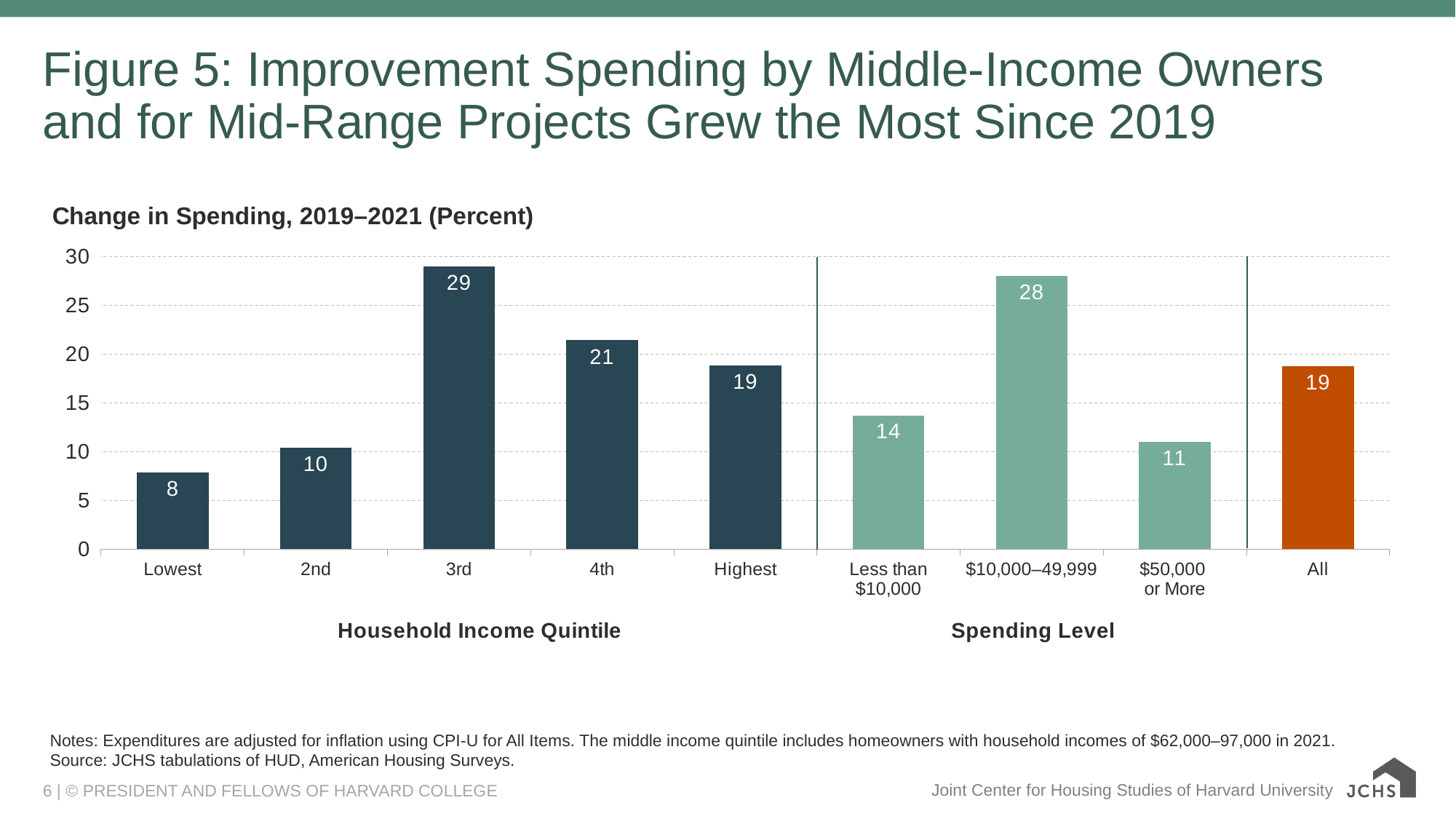

# Figure 5: Improvement Spending by Middle-Income Owners and for Mid-Range Projects Grew the Most Since 2019

### Chart: Change in Spending, 2019–2021 (Percent)

| Category | Chg 2019-2021 |
|---|---|
| Lowest | 7.87977613111579 |
| 2nd | 10.357076349928418 |
| 3rd | 28.972458315655626 |
| 4th | 21.408048004671354 |
| Highest | 18.80392458952307 |
| Less than $10,000 | 13.710687966473856 |
| $10,000–49,999 | 28.02919095923626 |
| $50,000
or More | 10.99281464743731 |
| All | 18.75950135170237 |
Notes: Expenditures are adjusted for inflation using CPI-U for All Items. The middle income quintile includes homeowners with household incomes of $62,000–97,000 in 2021.
Source: JCHS tabulations of HUD, American Housing Surveys.